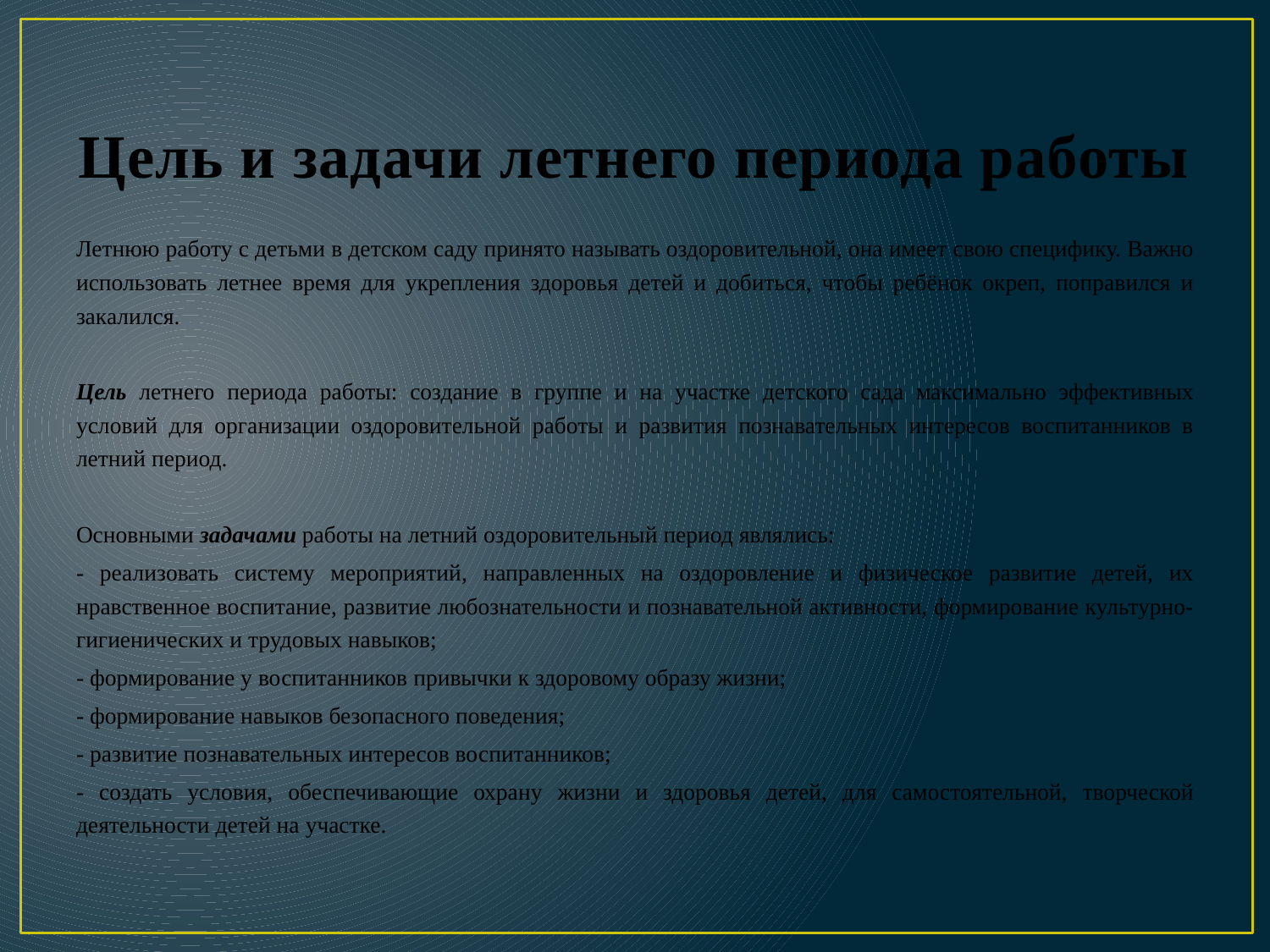

# Цель и задачи летнего периода работы
Летнюю работу с детьми в детском саду принято называть оздоровительной, она имеет свою специфику. Важно использовать летнее время для укрепления здоровья детей и добиться, чтобы ребёнок окреп, поправился и закалился.

Цель летнего периода работы: создание в группе и на участке детского сада максимально эффективных условий для организации оздоровительной работы и развития познавательных интересов воспитанников в летний период.

Основными задачами работы на летний оздоровительный период являлись:
- реализовать систему мероприятий, направленных на оздоровление и физическое развитие детей, их нравственное воспитание, развитие любознательности и познавательной активности, формирование культурно-гигиенических и трудовых навыков;
- формирование у воспитанников привычки к здоровому образу жизни;
- формирование навыков безопасного поведения;
- развитие познавательных интересов воспитанников;
- создать условия, обеспечивающие охрану жизни и здоровья детей, для самостоятельной, творческой деятельности детей на участке.